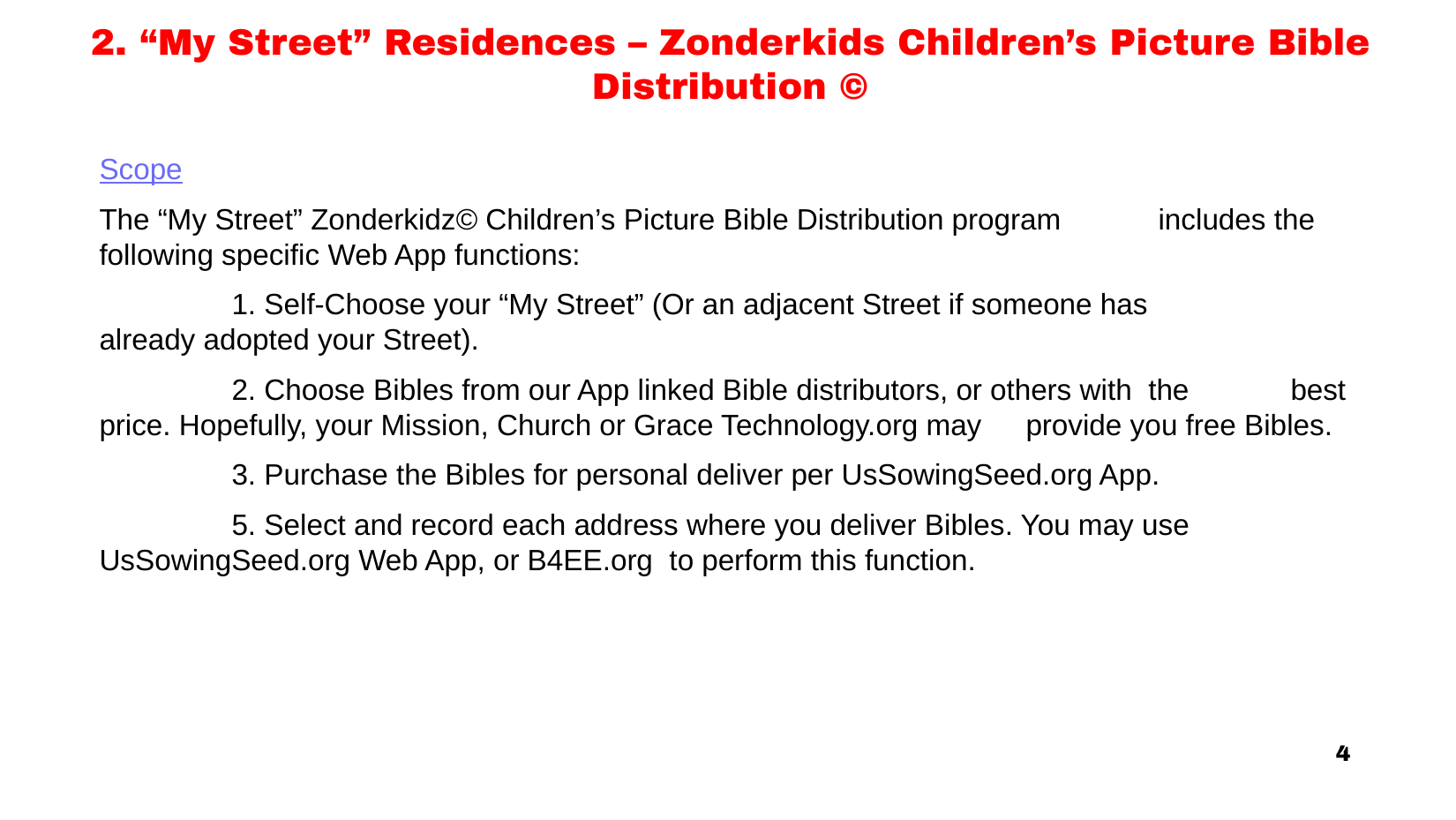

2. “My Street” Residences – Zonderkids Children’s Picture Bible Distribution ©
Scope
The “My Street” Zonderkidz© Children’s Picture Bible Distribution program 	includes the following specific Web App functions:
	1. Self-Choose your “My Street” (Or an adjacent Street if someone has 	 	 already adopted your Street).
	2. Choose Bibles from our App linked Bible distributors, or others with  the 	best price. Hopefully, your Mission, Church or Grace Technology.org may 	provide you free Bibles.
	3. Purchase the Bibles for personal deliver per UsSowingSeed.org App.
	5. Select and record each address where you deliver Bibles. You may use 	UsSowingSeed.org Web App, or B4EE.org  to perform this function.
4